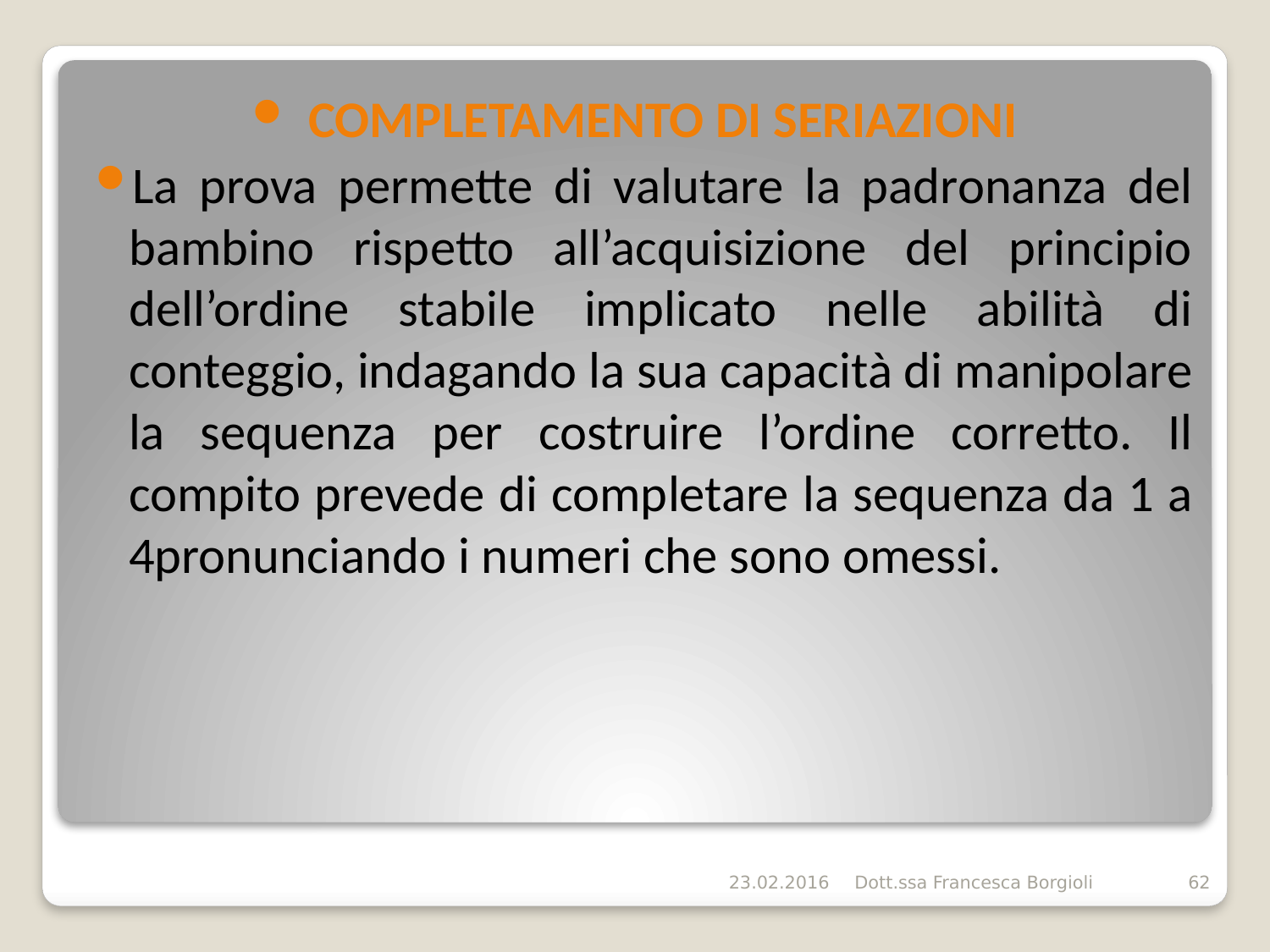

COMPLETAMENTO DI SERIAZIONI
La prova permette di valutare la padronanza del bambino rispetto all’acquisizione del principio dell’ordine stabile implicato nelle abilità di conteggio, indagando la sua capacità di manipolare la sequenza per costruire l’ordine corretto. Il compito prevede di completare la sequenza da 1 a 4pronunciando i numeri che sono omessi.
#
23.02.2016
Dott.ssa Francesca Borgioli
62